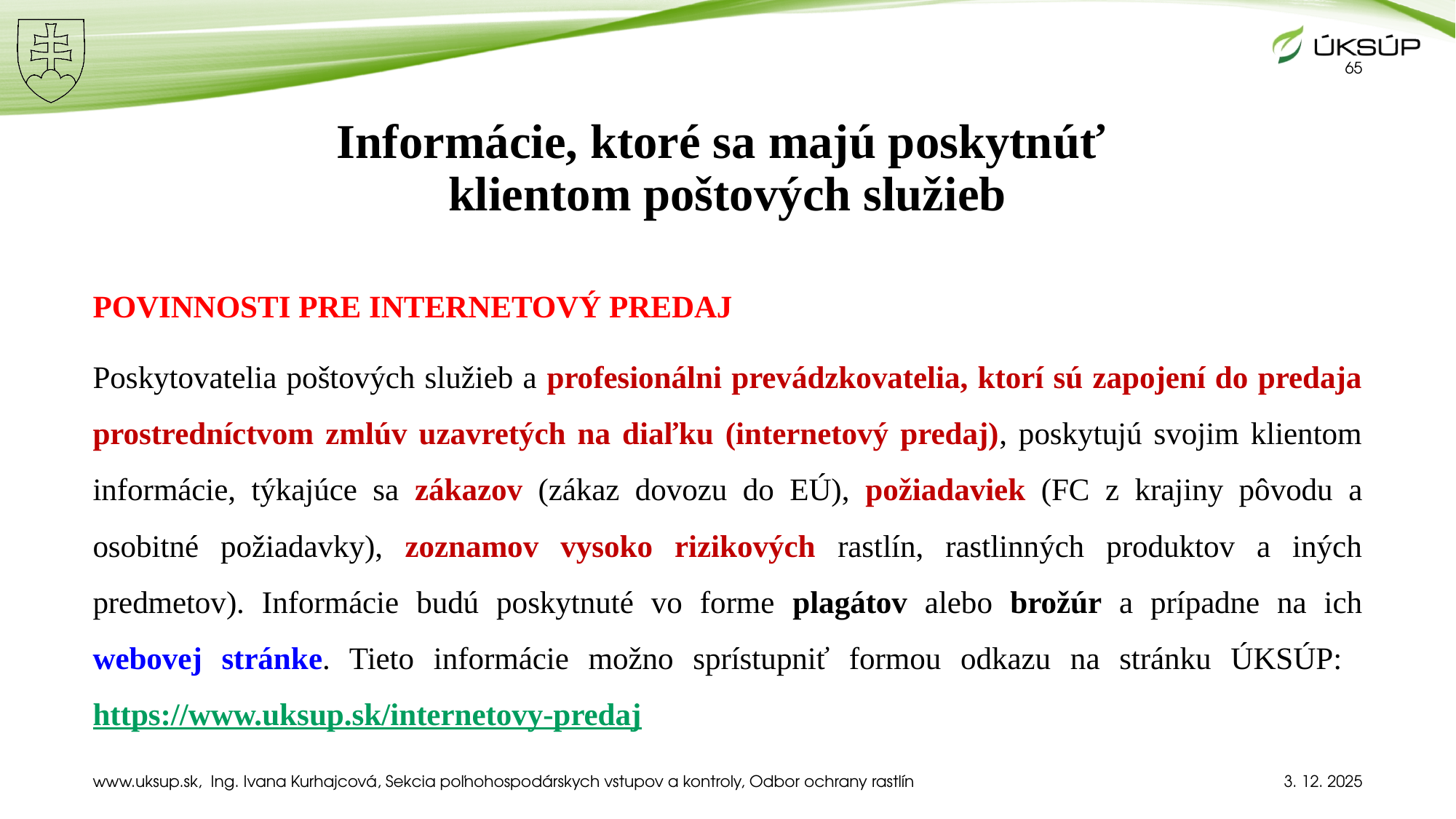

65
# Informácie, ktoré sa majú poskytnúť klientom poštových služieb
POVINNOSTI PRE INTERNETOVÝ PREDAJ
Poskytovatelia poštových služieb a profesionálni prevádzkovatelia, ktorí sú zapojení do predaja prostredníctvom zmlúv uzavretých na diaľku (internetový predaj), poskytujú svojim klientom informácie, týkajúce sa zákazov (zákaz dovozu do EÚ), požiadaviek (FC z krajiny pôvodu a osobitné požiadavky), zoznamov vysoko rizikových rastlín, rastlinných produktov a iných predmetov). Informácie budú poskytnuté vo forme plagátov alebo brožúr a prípadne na ich webovej stránke. Tieto informácie možno sprístupniť formou odkazu na stránku ÚKSÚP:  https://www.uksup.sk/internetovy-predaj
www.uksup.sk,  Ing. Ivana Kurhajcová, Sekcia poľnohospodárskych vstupov a kontroly, Odbor ochrany rastlín
3. 12. 2025